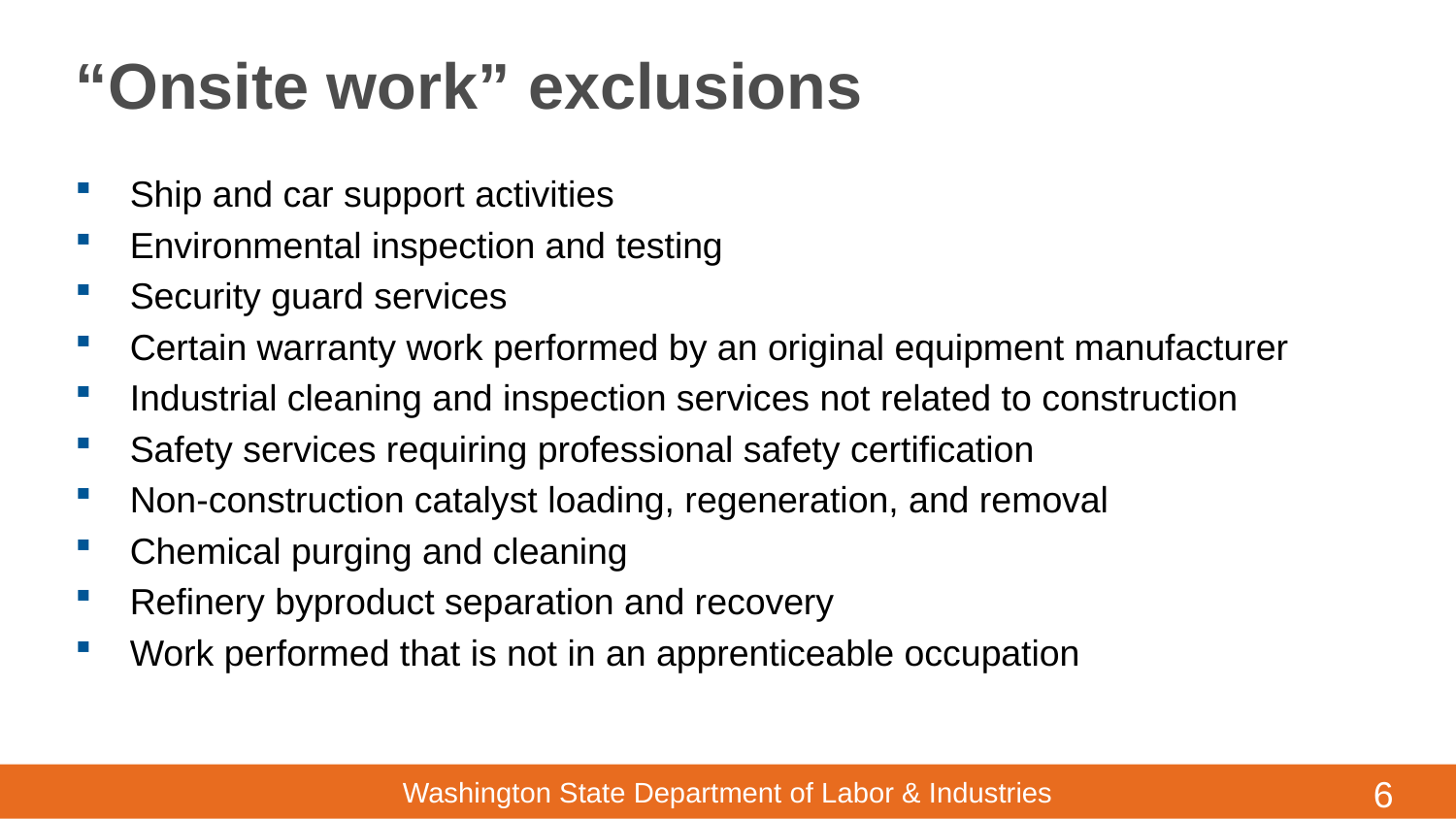

# “Onsite work” exclusions
Ship and car support activities
Environmental inspection and testing
Security guard services
Certain warranty work performed by an original equipment manufacturer
Industrial cleaning and inspection services not related to construction
Safety services requiring professional safety certification
Non-construction catalyst loading, regeneration, and removal
Chemical purging and cleaning
Refinery byproduct separation and recovery
Work performed that is not in an apprenticeable occupation